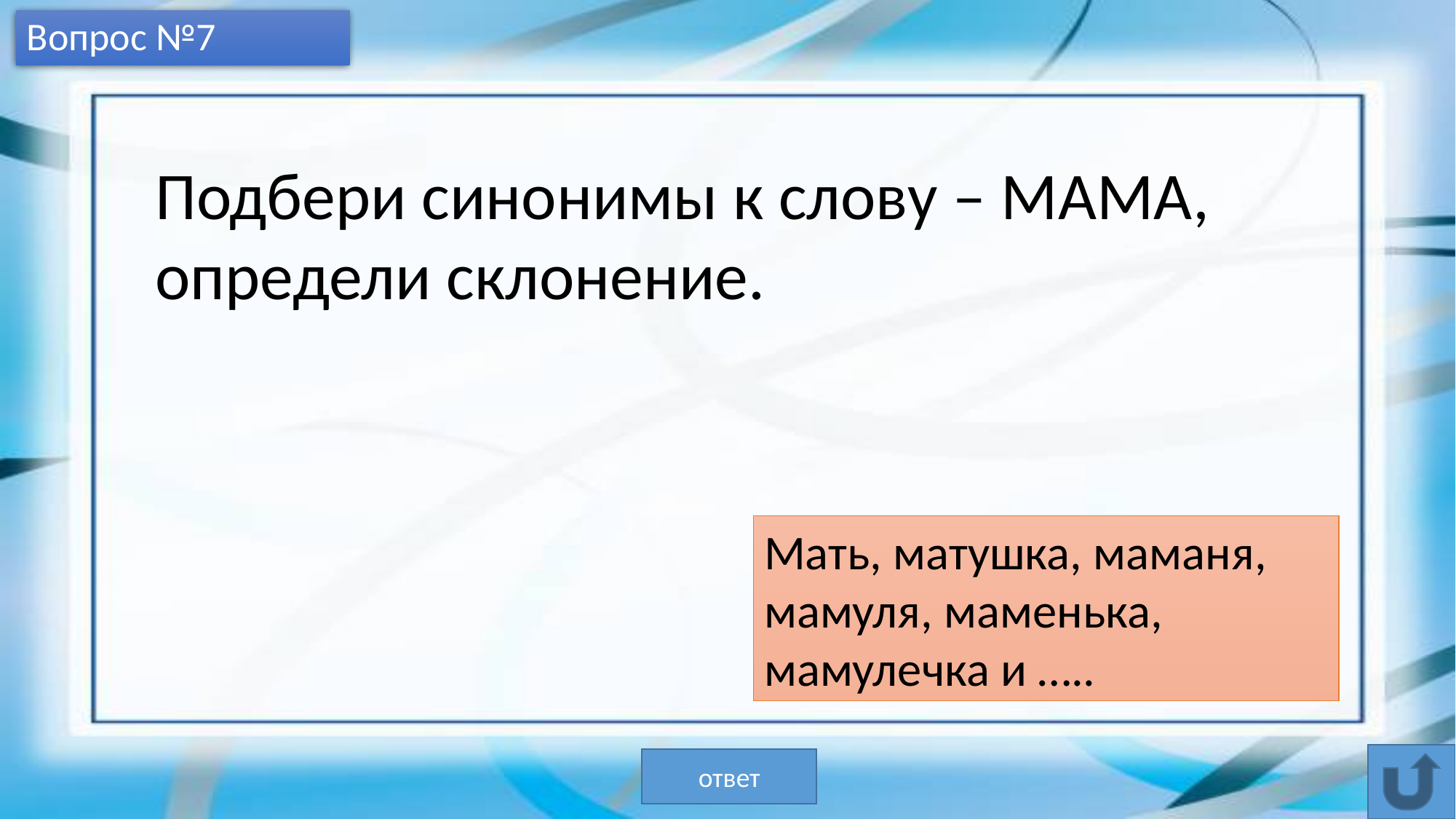

# Вопрос №7
Подбери синонимы к слову – МАМА, определи склонение.
Мать, матушка, маманя, мамуля, маменька,  мамулечка и …..

ответ